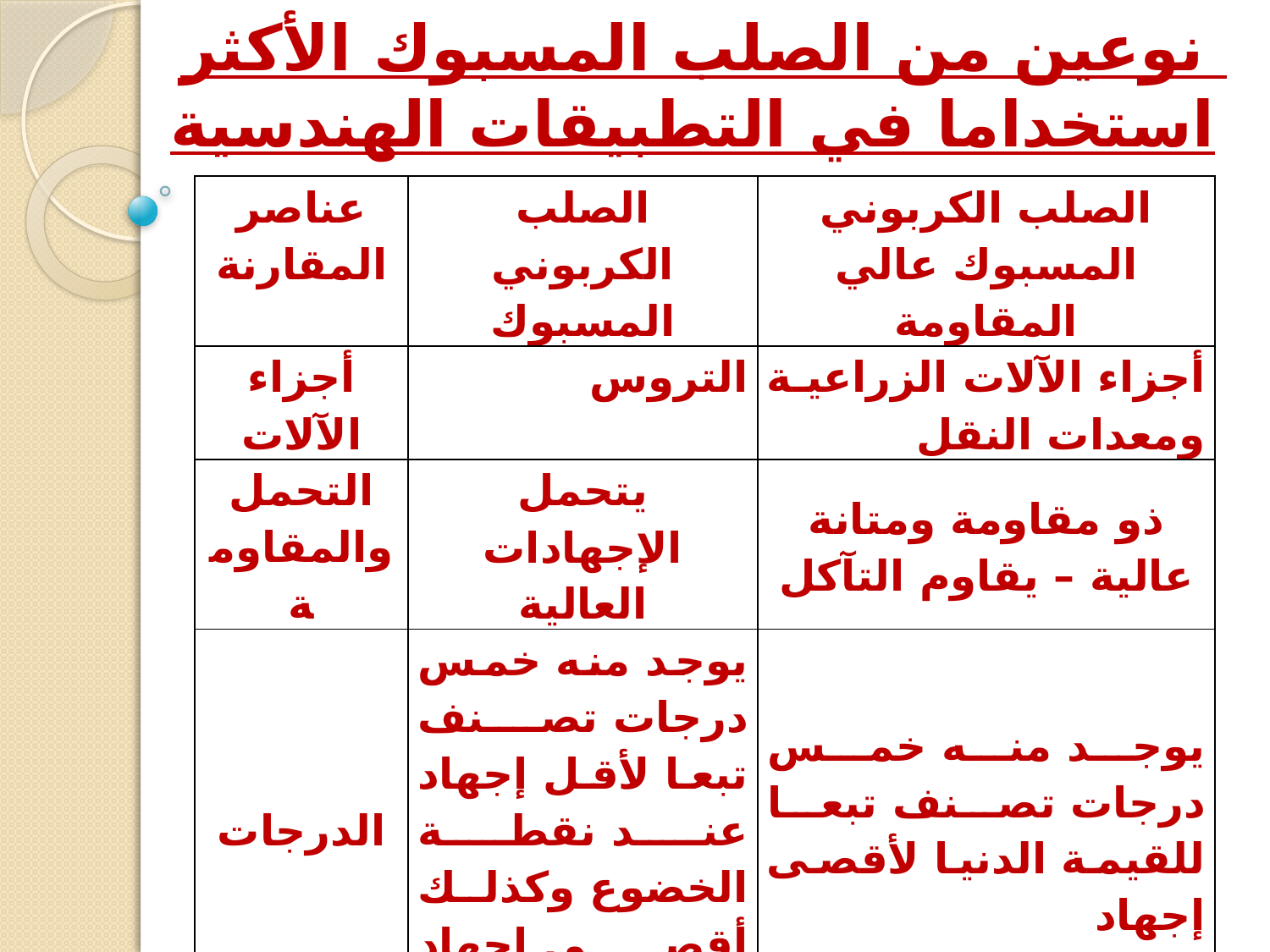

# نوعين من الصلب المسبوك الأكثر استخداما في التطبيقات الهندسية
| عناصر المقارنة | الصلب الكربوني المسبوك | الصلب الكربوني المسبوك عالي المقاومة |
| --- | --- | --- |
| أجزاء الآلات | التروس | أجزاء الآلات الزراعية ومعدات النقل |
| التحمل والمقاومة | يتحمل الإجهادات العالية | ذو مقاومة ومتانة عالية – يقاوم التآكل |
| الدرجات | يوجد منه خمس درجات تصنف تبعا لأقل إجهاد عند نقطة الخضوع وكذلك أقصى إجهاد شد | يوجد منه خمس درجات تصنف تبعا للقيمة الدنيا لأقصى إجهاد |
| نظام التسمية | Grade (200 – 400 N/mm2) | Grade (CS 650) |
| أهم الخصائص الميكانيكية | ملحق رقم (2) | ملحق رقم (2) |